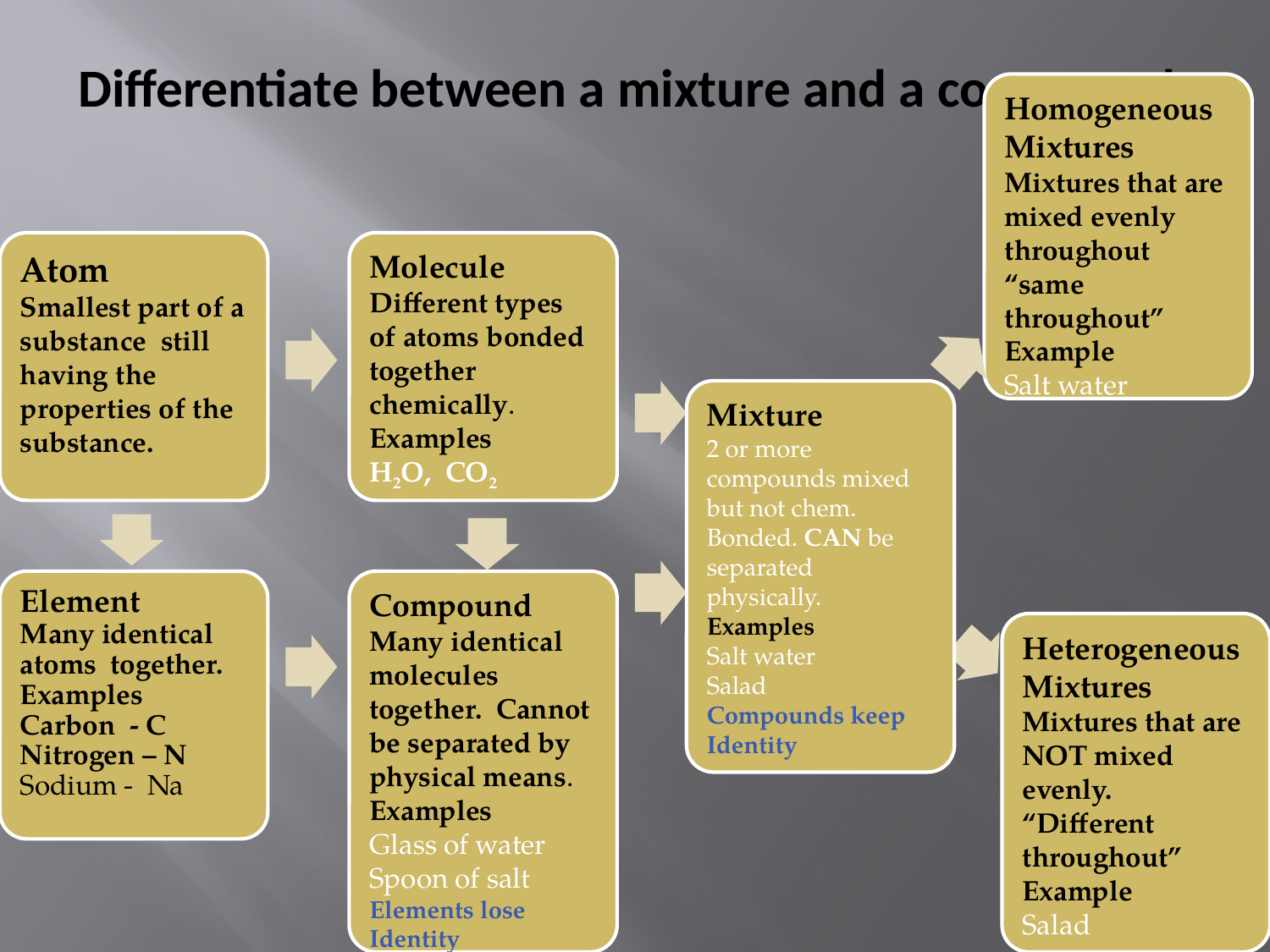

# Differentiate between a mixture and a compound.
Homogeneous Mixtures Mixtures that are mixed evenly throughout “same throughout”
Example
Salt water

Atom
Smallest part of a substance  still having the properties of the substance.

Molecule
Different types of atoms bonded together chemically.
Examples
H2O,  CO2

Mixture
2 or more compounds mixed but not chem. Bonded. CAN be separated physically.
Examples
Salt water
Salad
Compounds keep Identity

Element
Many identical atoms  together.
Examples
Carbon  - C
Nitrogen – N
Sodium -  Na

Compound
Many identical molecules together.  Cannot be separated by physical means.
Examples
Glass of water
Spoon of salt
Elements lose Identity

Heterogeneous Mixtures Mixtures that are NOT mixed evenly.  “Different throughout”
Example
Salad